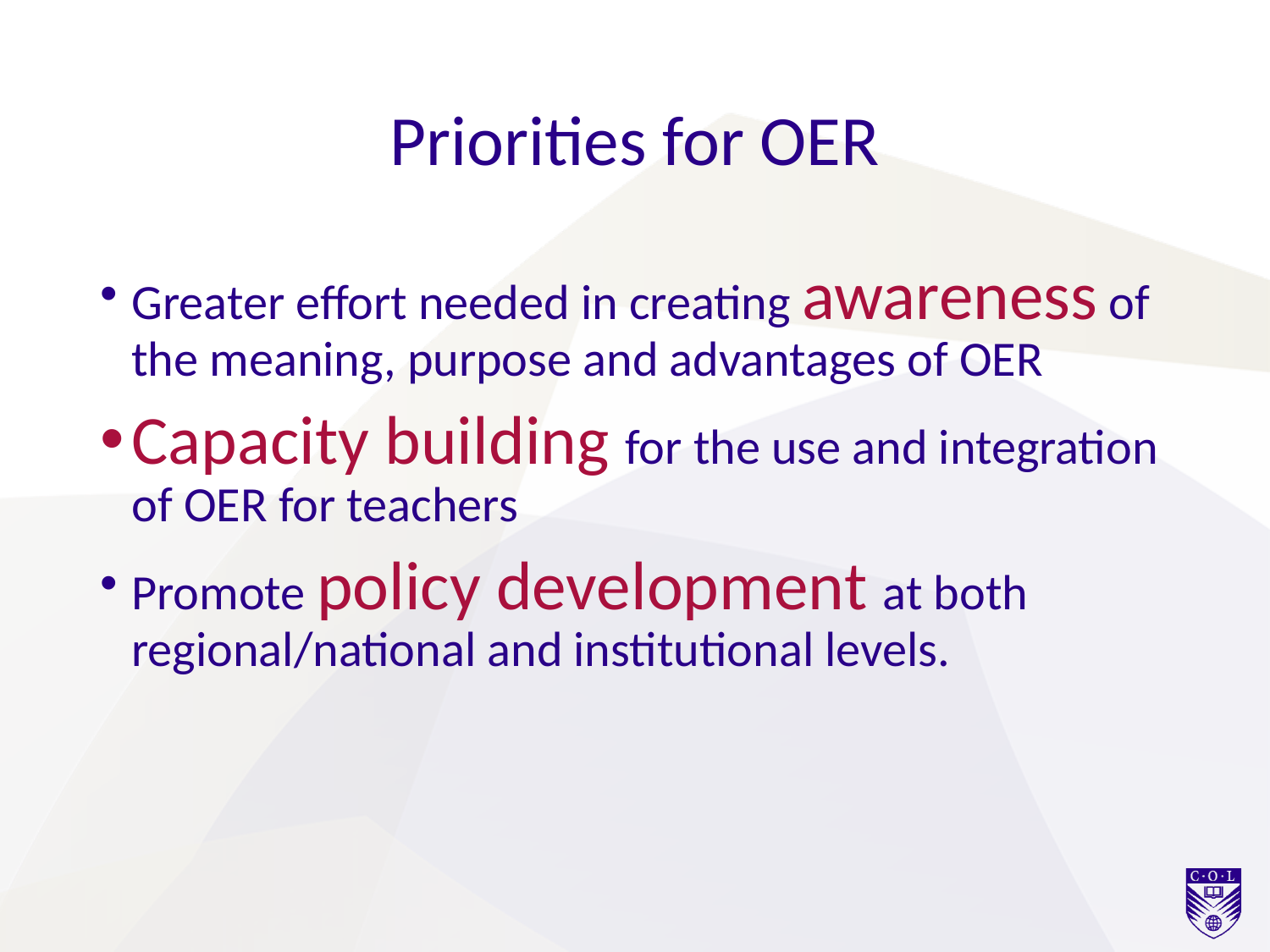

# Priorities for OER
Greater effort needed in creating awareness of the meaning, purpose and advantages of OER
Capacity building for the use and integration of OER for teachers
Promote policy development at both regional/national and institutional levels.